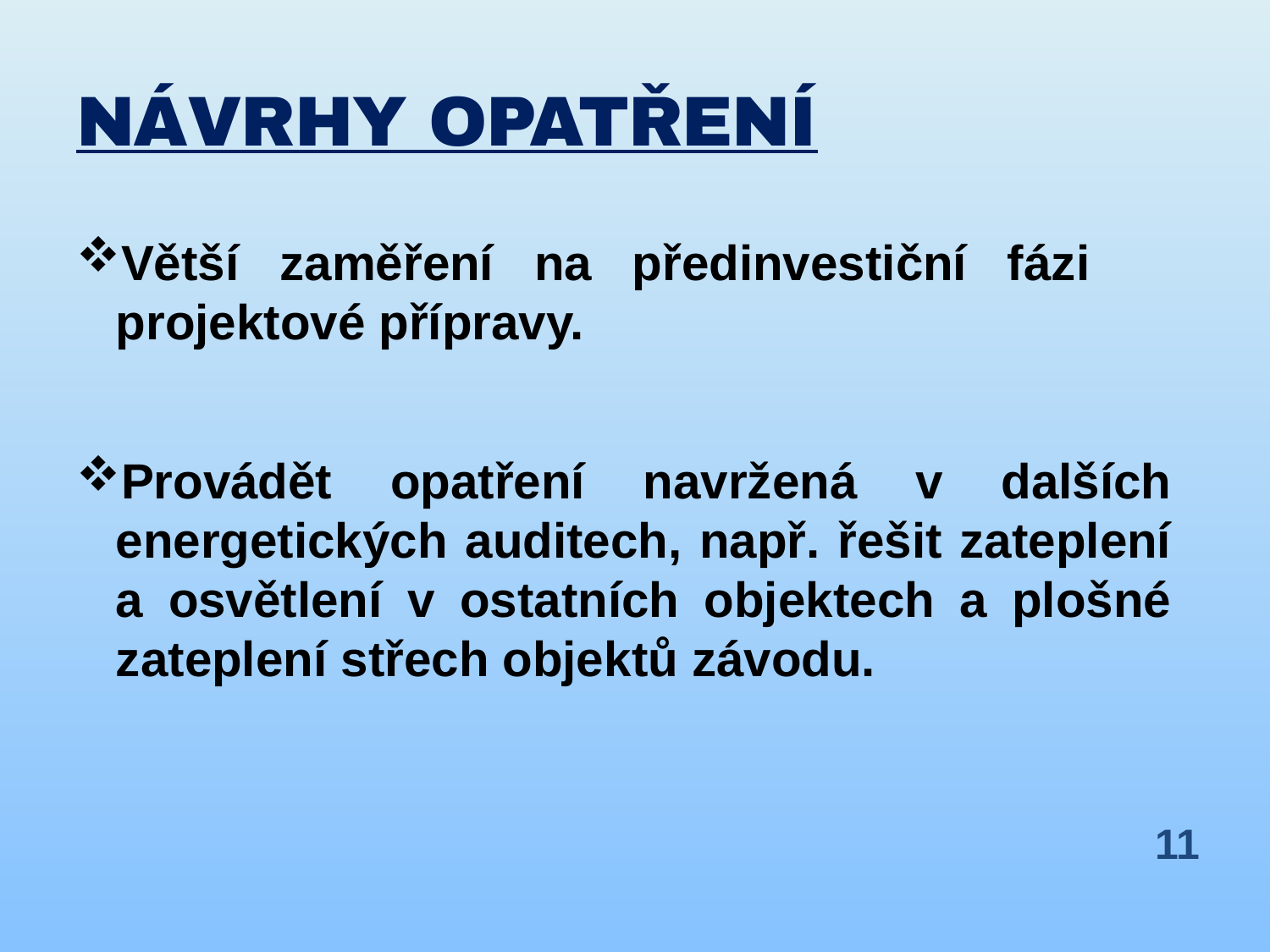

# NÁVRHY OPATŘENÍ

Větší zaměření na předinvestiční fázi   projektové přípravy.

Provádět opatření navržená v dalších energetických auditech, např. řešit zateplení a osvětlení v ostatních objektech a plošné zateplení střech objektů závodu.

11